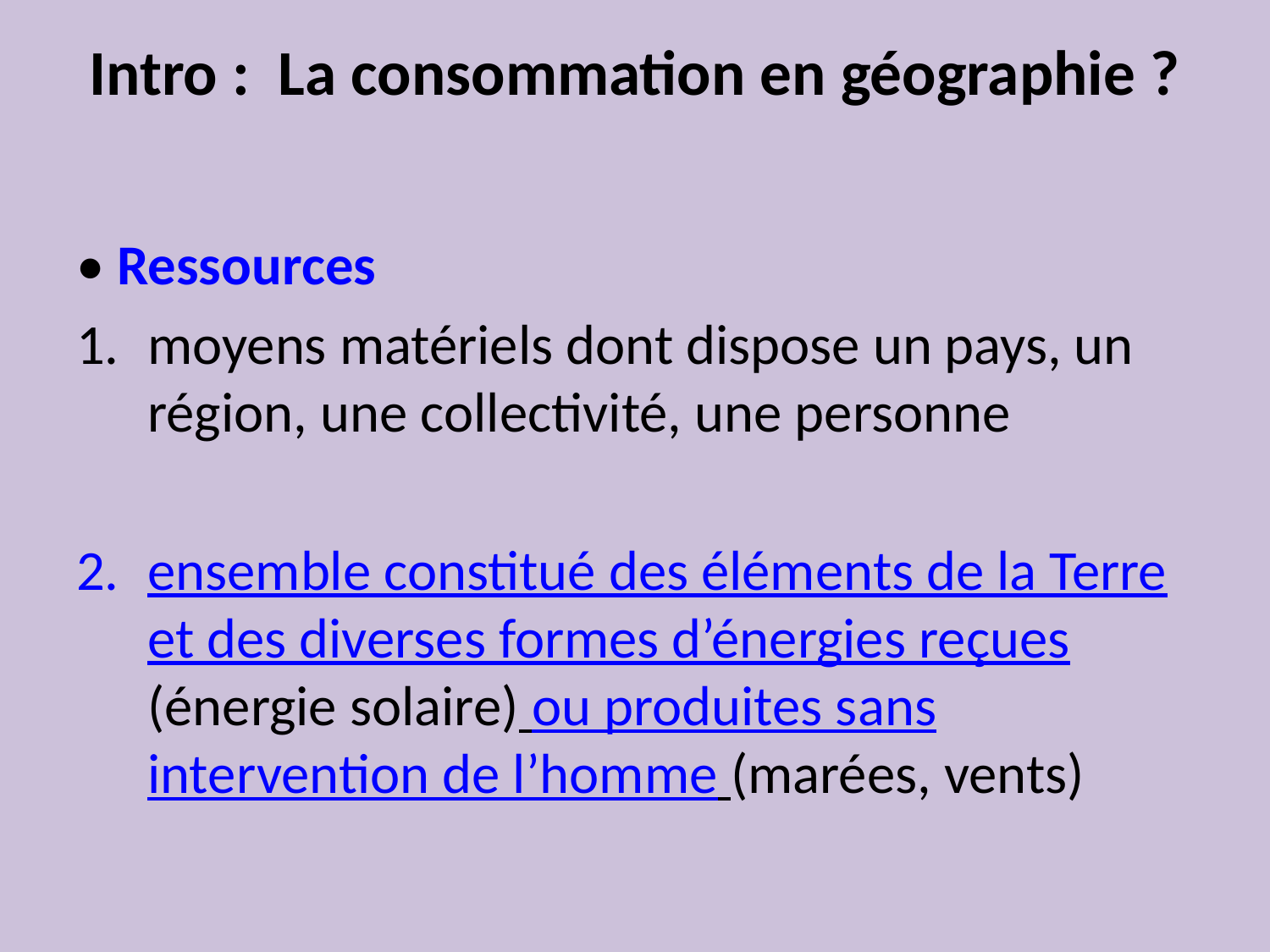

Intro :  La consommation en géographie ?
• Ressources
moyens matériels dont dispose un pays, un région, une collectivité, une personne

ensemble constitué des éléments de la Terre et des diverses formes d’énergies reçues (énergie solaire) ou produites sans intervention de l’homme (marées, vents)